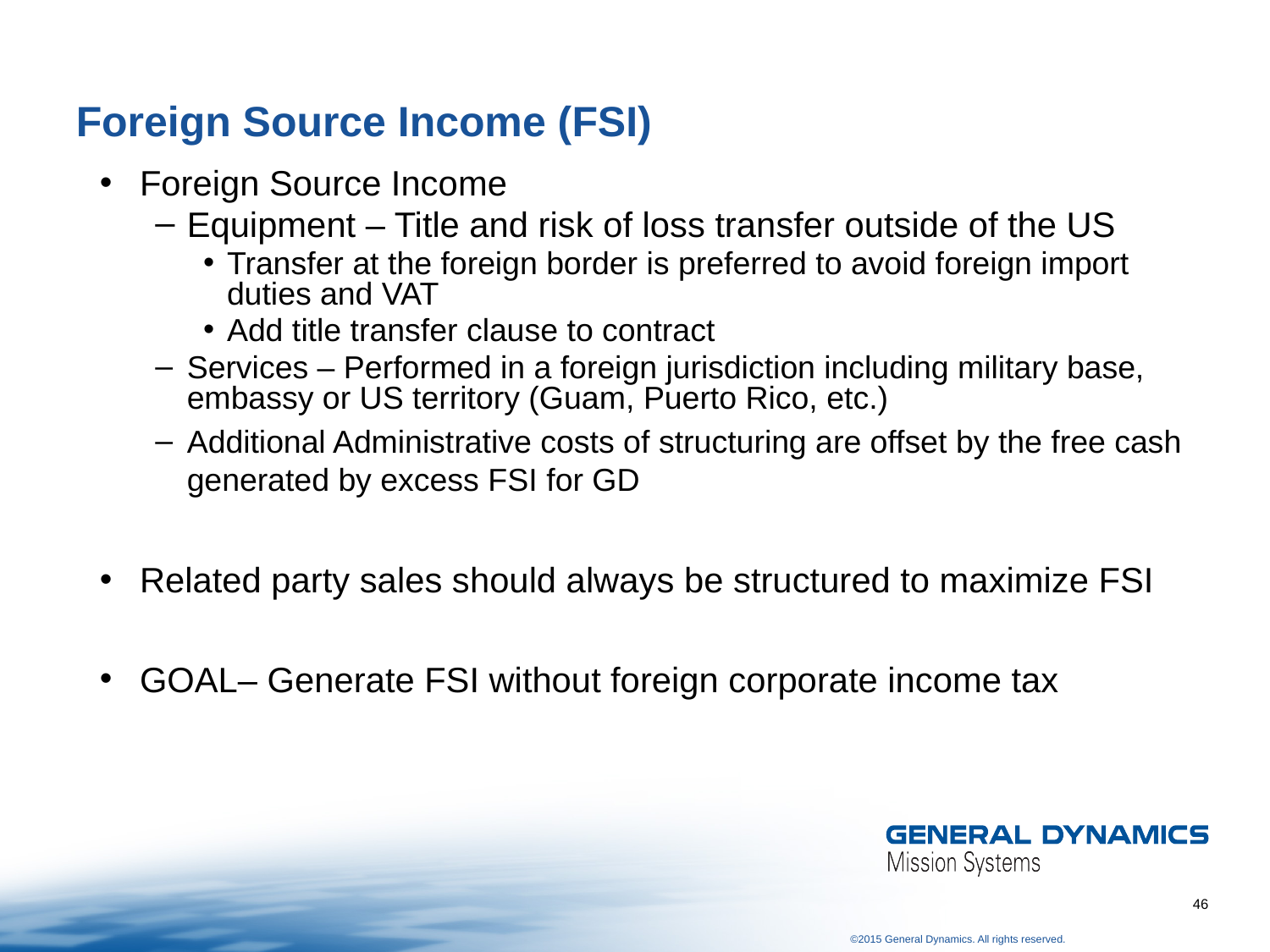

# Foreign Source Income (FSI)
Foreign Source Income
Equipment – Title and risk of loss transfer outside of the US
Transfer at the foreign border is preferred to avoid foreign import duties and VAT
Add title transfer clause to contract
Services – Performed in a foreign jurisdiction including military base, embassy or US territory (Guam, Puerto Rico, etc.)
Additional Administrative costs of structuring are offset by the free cash generated by excess FSI for GD

Related party sales should always be structured to maximize FSI

GOAL– Generate FSI without foreign corporate income tax
46
©2015 General Dynamics. All rights reserved.